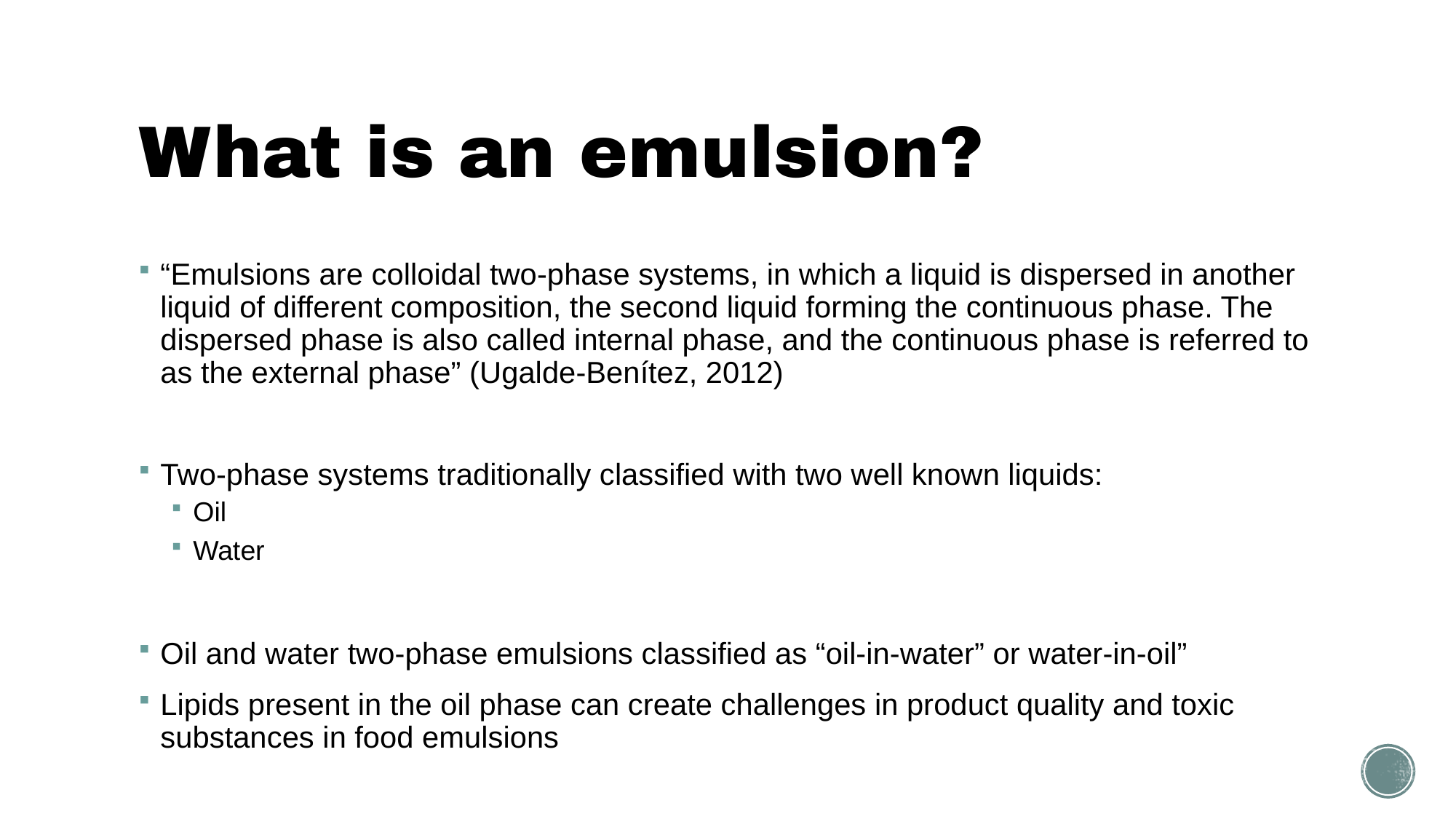

# What is an emulsion?
“Emulsions are colloidal two-phase systems, in which a liquid is dispersed in another liquid of different composition, the second liquid forming the continuous phase. The dispersed phase is also called internal phase, and the continuous phase is referred to as the external phase” (Ugalde-Benítez, 2012)

Two-phase systems traditionally classified with two well known liquids:
Oil
Water

Oil and water two-phase emulsions classified as “oil-in-water” or water-in-oil”
Lipids present in the oil phase can create challenges in product quality and toxic substances in food emulsions